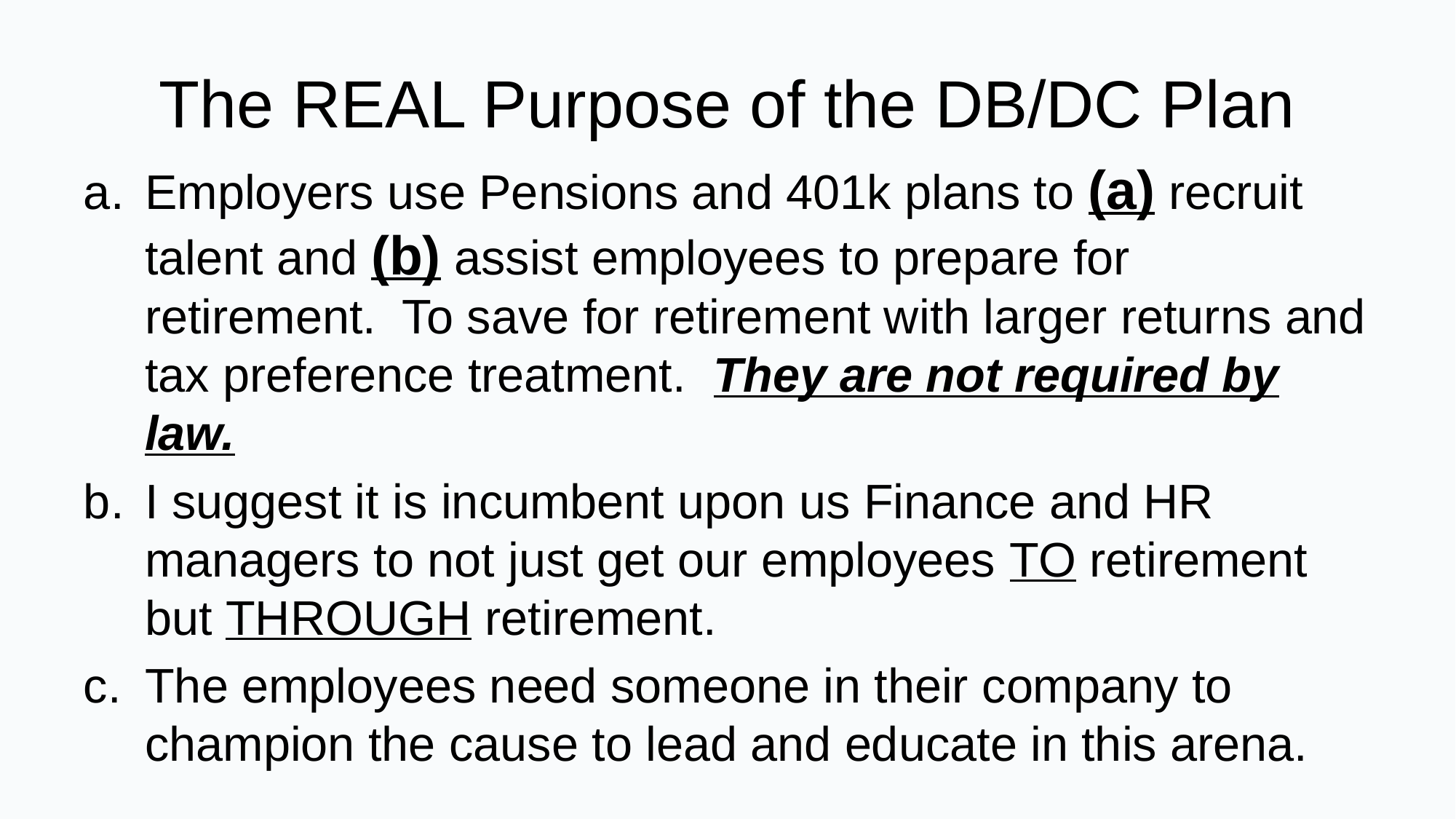

# The REAL Purpose of the DB/DC Plan
Employers use Pensions and 401k plans to (a) recruit talent and (b) assist employees to prepare for retirement.  To save for retirement with larger returns and tax preference treatment.  They are not required by law.
I suggest it is incumbent upon us Finance and HR managers to not just get our employees TO retirement but THROUGH retirement.
The employees need someone in their company to champion the cause to lead and educate in this arena.